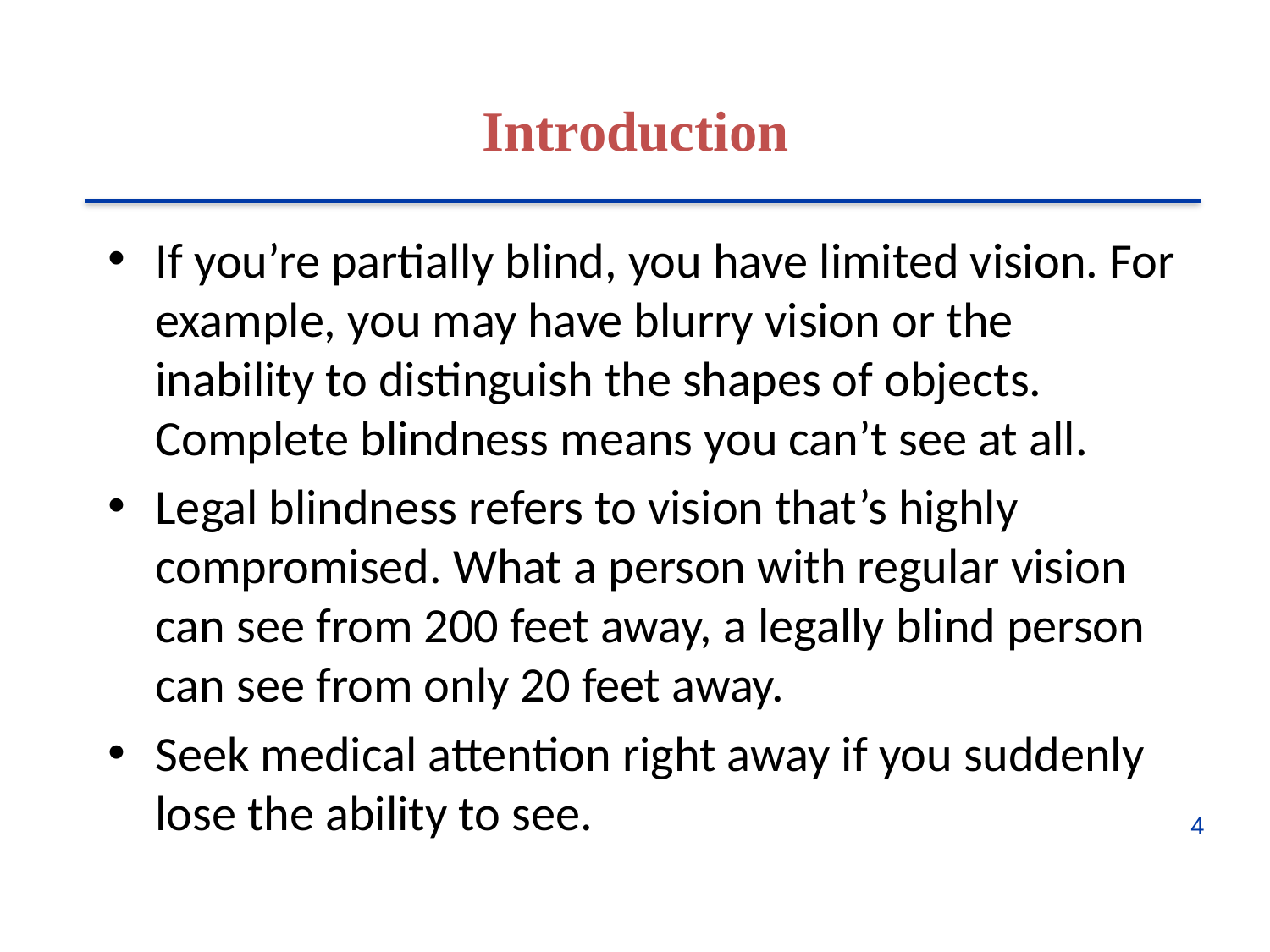

Introduction
If you’re partially blind, you have limited vision. For example, you may have blurry vision or the inability to distinguish the shapes of objects. Complete blindness means you can’t see at all.
Legal blindness refers to vision that’s highly compromised. What a person with regular vision can see from 200 feet away, a legally blind person can see from only 20 feet away.
Seek medical attention right away if you suddenly lose the ability to see.
4